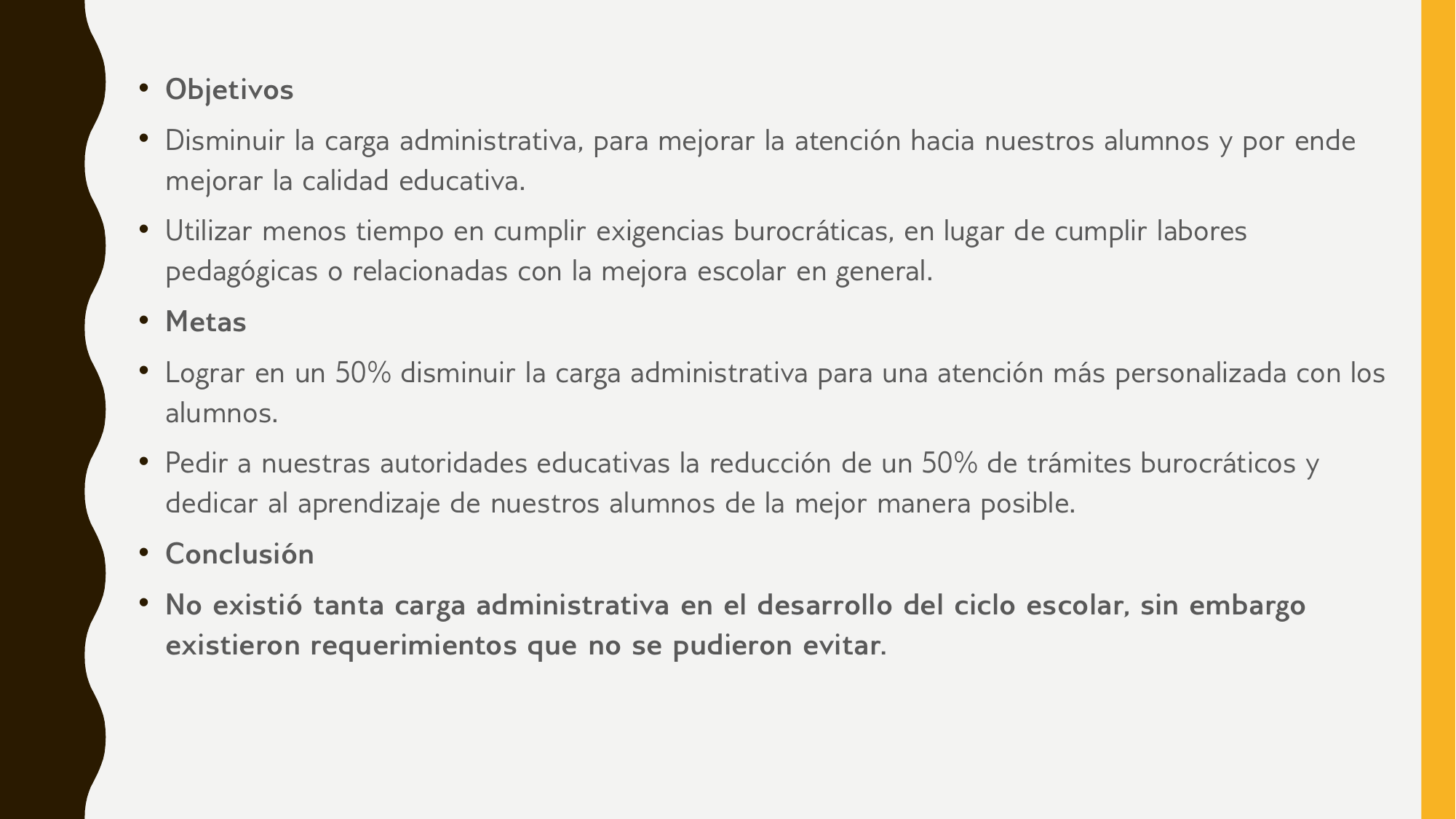

Objetivos
Disminuir la carga administrativa, para mejorar la atención hacia nuestros alumnos y por ende mejorar la calidad educativa.
Utilizar menos tiempo en cumplir exigencias burocráticas, en lugar de cumplir labores pedagógicas o relacionadas con la mejora escolar en general.
Metas
Lograr en un 50% disminuir la carga administrativa para una atención más personalizada con los alumnos.
Pedir a nuestras autoridades educativas la reducción de un 50% de trámites burocráticos y dedicar al aprendizaje de nuestros alumnos de la mejor manera posible.
Conclusión
No existió tanta carga administrativa en el desarrollo del ciclo escolar, sin embargo  existieron requerimientos que no se pudieron evitar.